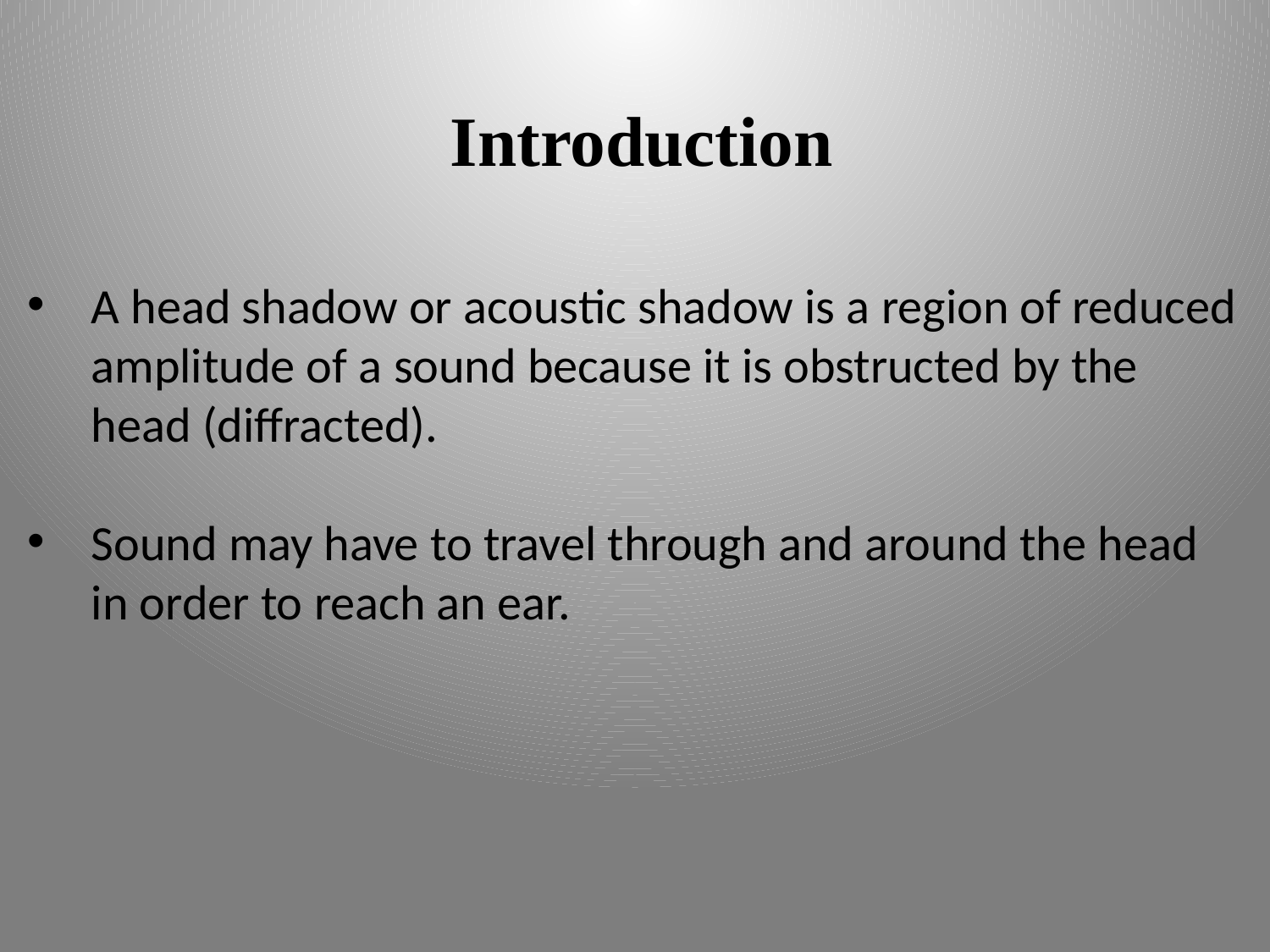

Introduction
A head shadow or acoustic shadow is a region of reduced amplitude of a sound because it is obstructed by the head (diffracted).

Sound may have to travel through and around the head in order to reach an ear.